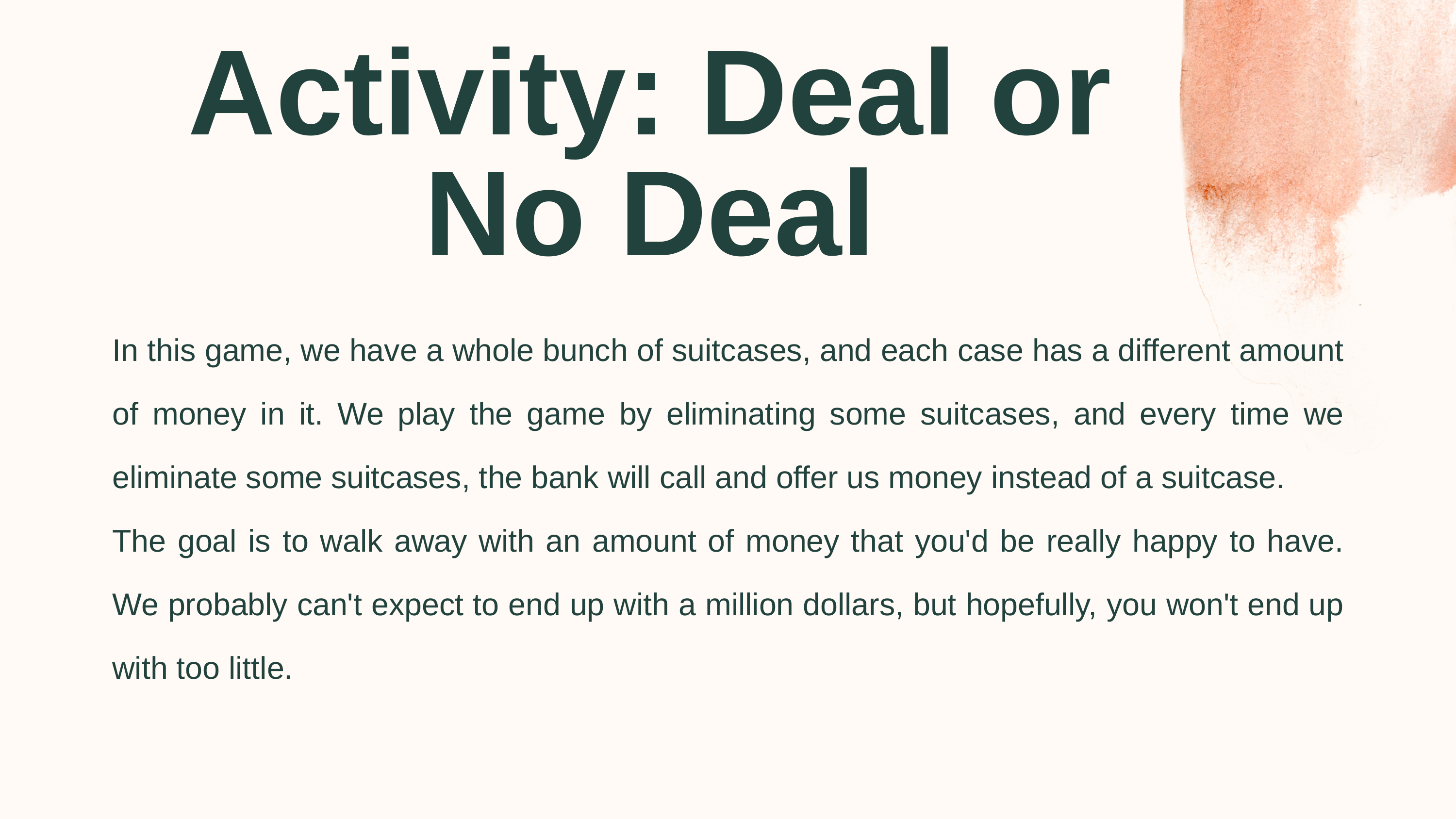

Activity: Deal or No Deal
In this game, we have a whole bunch of suitcases, and each case has a different amount of money in it. We play the game by eliminating some suitcases, and every time we eliminate some suitcases, the bank will call and offer us money instead of a suitcase.
The goal is to walk away with an amount of money that you'd be really happy to have. We probably can't expect to end up with a million dollars, but hopefully, you won't end up with too little.